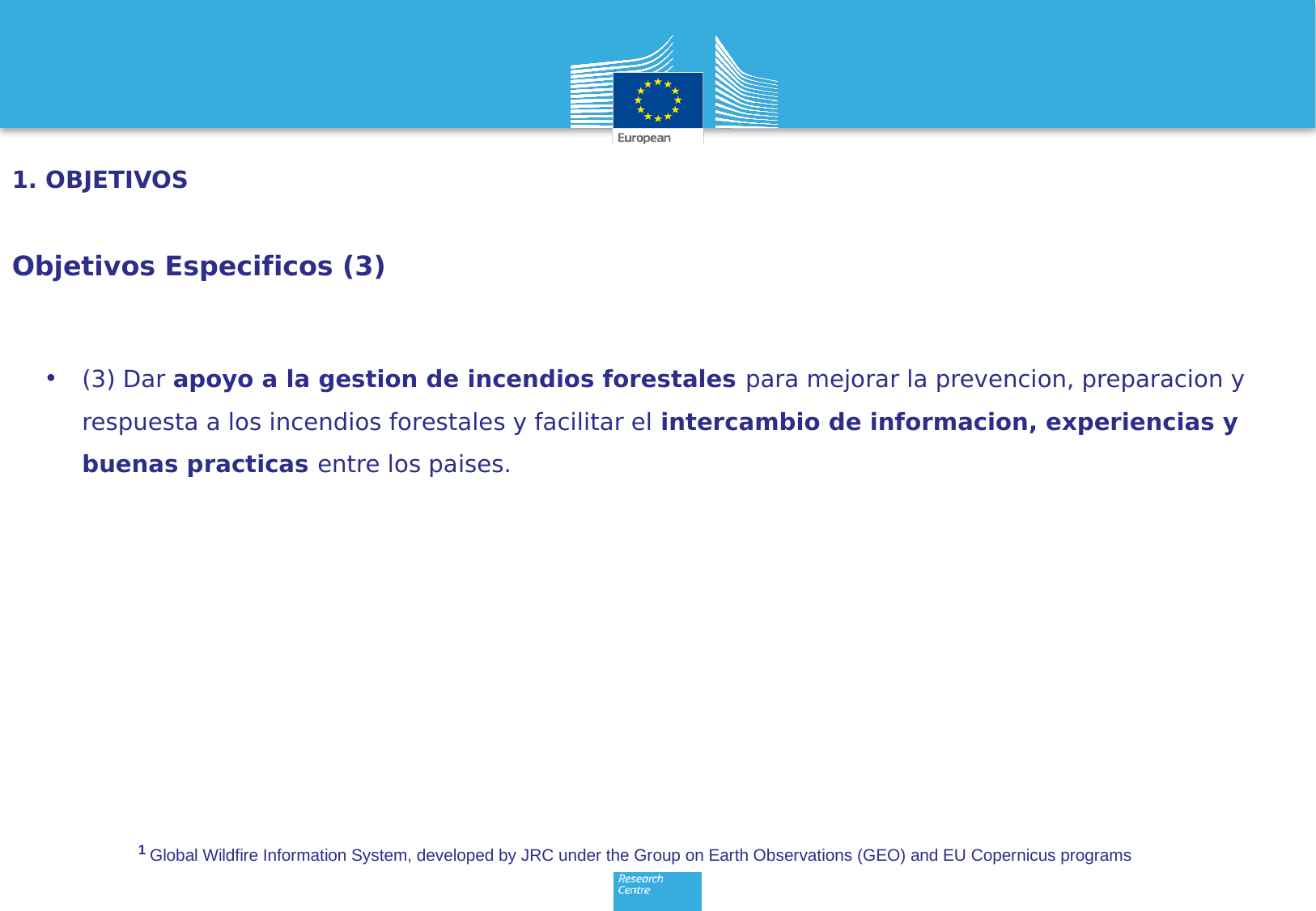

1. OBJETIVOS

Objetivos Especificos (3)

(3) Dar apoyo a la gestion de incendios forestales para mejorar la prevencion, preparacion y respuesta a los incendios forestales y facilitar el intercambio de informacion, experiencias y buenas practicas entre los paises.

1 Global Wildfire Information System, developed by JRC under the Group on Earth Observations (GEO) and EU Copernicus programs